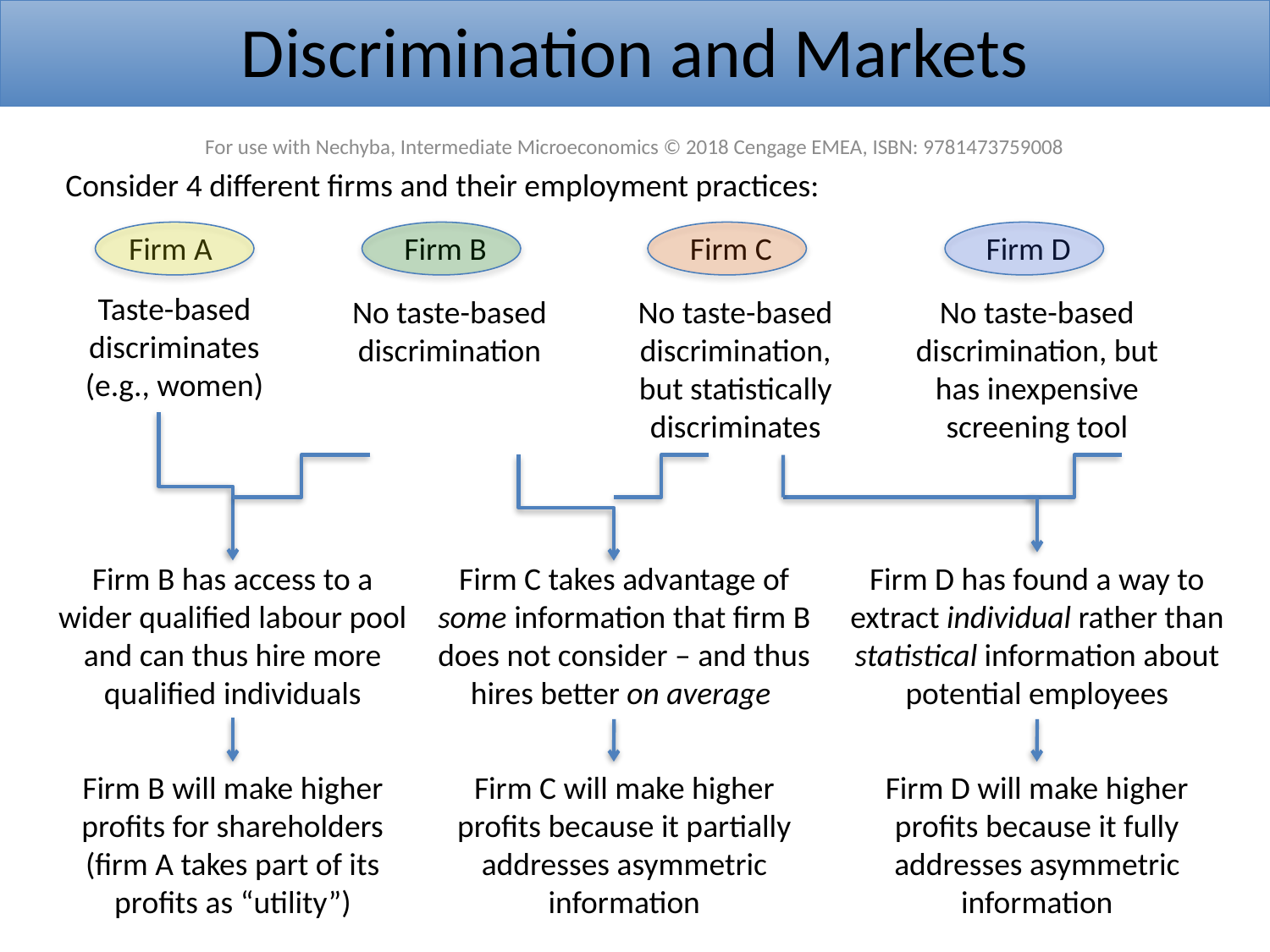

Discrimination and Markets
For use with Nechyba, Intermediate Microeconomics © 2018 Cengage EMEA, ISBN: 9781473759008
Consider 4 different firms and their employment practices:

Firm A

Firm B

Firm C

Firm D
Taste-based discriminates (e.g., women)
No taste-based discrimination
No taste-based discrimination, but statistically discriminates
No taste-based discrimination, but has inexpensive screening tool
Firm C takes advantage of some information that firm B does not consider – and thus hires better on average
Firm D has found a way to extract individual rather than statistical information about potential employees
Firm B has access to a wider qualified labour pool and can thus hire more qualified individuals
Firm B will make higher profits for shareholders (firm A takes part of its profits as “utility”)
Firm C will make higher profits because it partially addresses asymmetric information
Firm D will make higher profits because it fully addresses asymmetric information